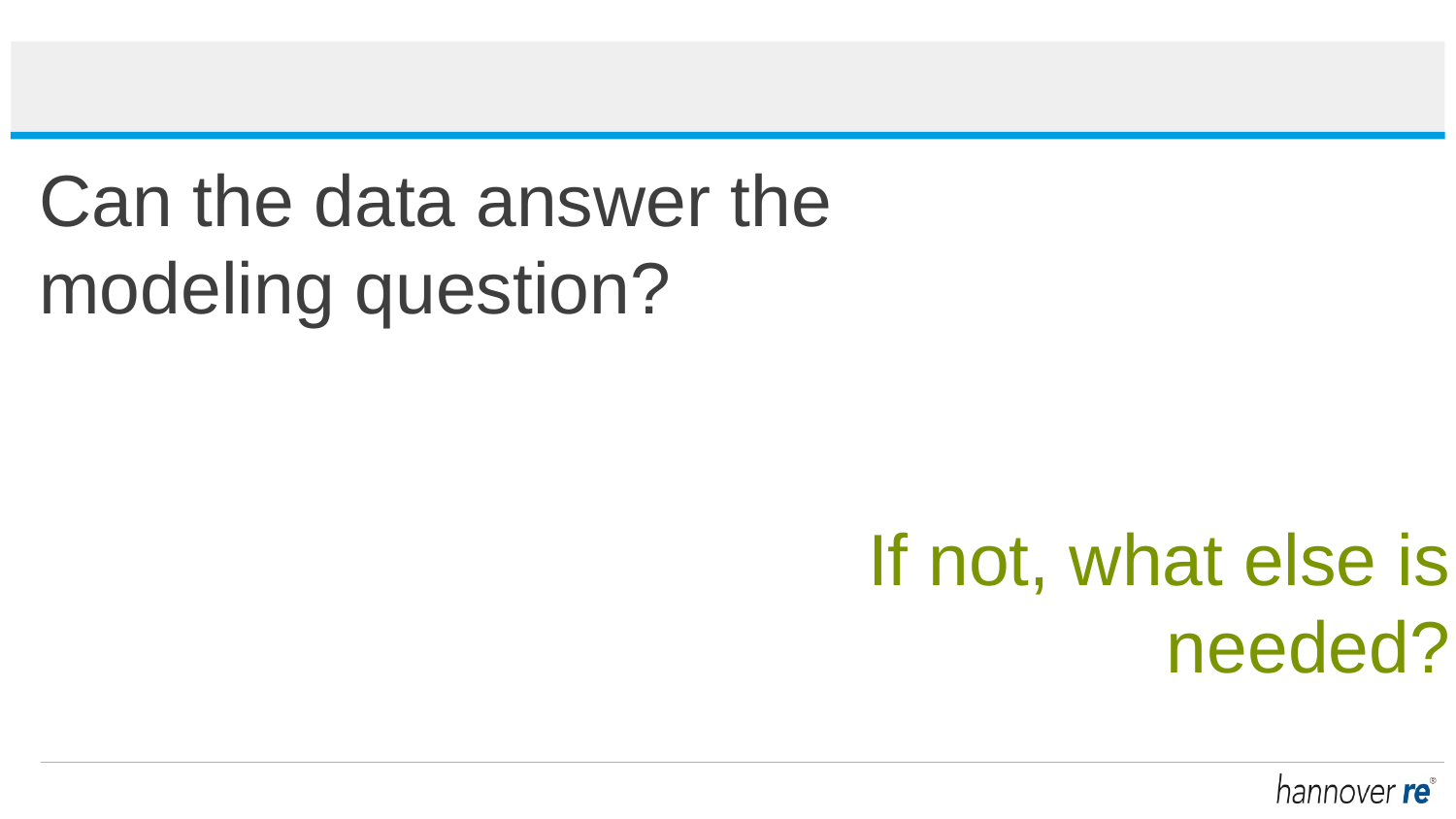

#

Can the data answer the modeling question?
If not, what else is needed?